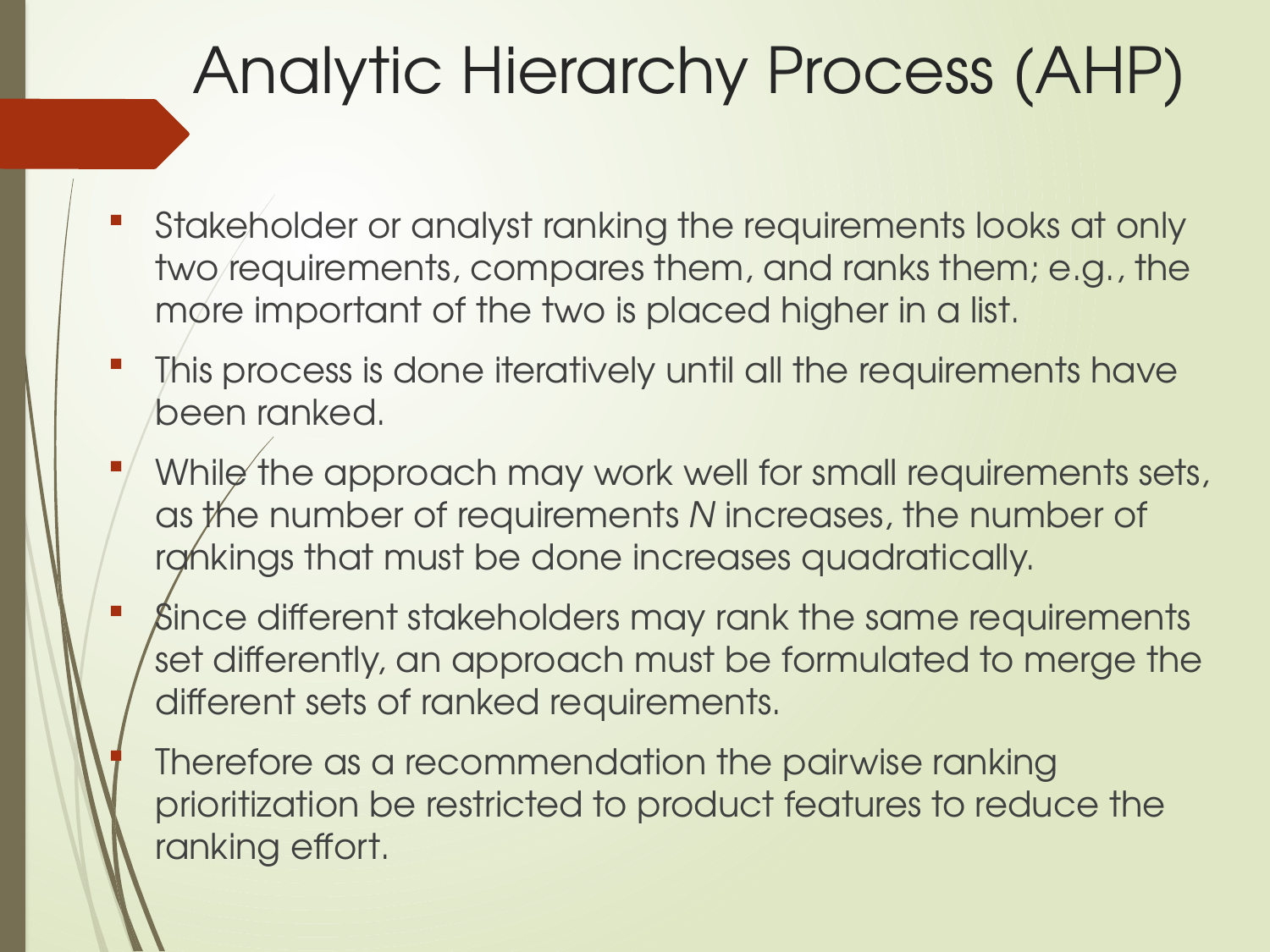

# Analytic Hierarchy Process (AHP)
Stakeholder or analyst ranking the requirements looks at only two requirements, compares them, and ranks them; e.g., the more important of the two is placed higher in a list.
This process is done iteratively until all the requirements have been ranked.
While the approach may work well for small requirements sets, as the number of requirements N increases, the number of rankings that must be done increases quadratically.
Since different stakeholders may rank the same requirements set differently, an approach must be formulated to merge the different sets of ranked requirements.
Therefore as a recommendation the pairwise ranking prioritization be restricted to product features to reduce the ranking effort.